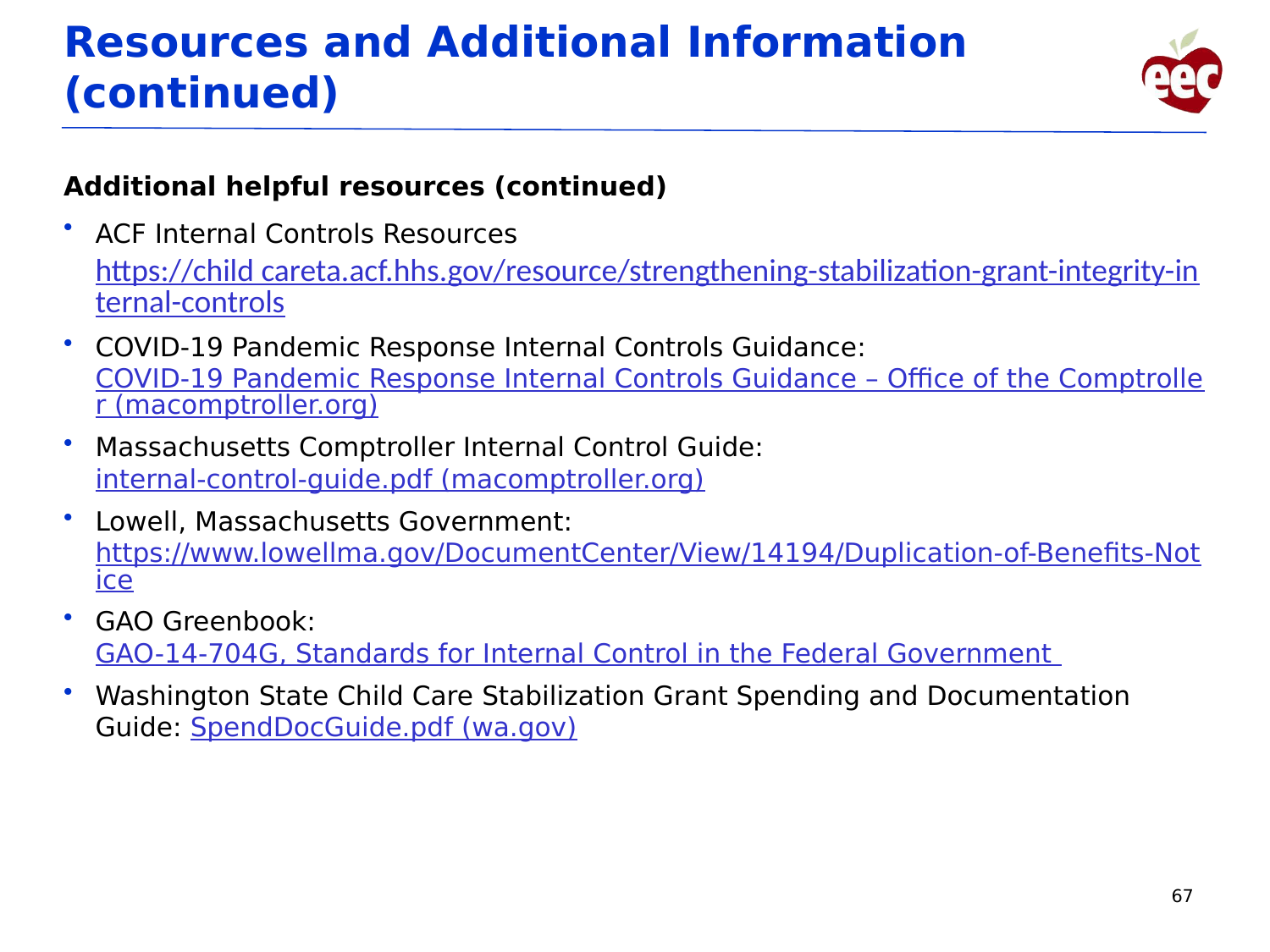

# Resources and Additional Information (continued)
Additional helpful resources (continued)
ACF Internal Controls Resources https://child careta.acf.hhs.gov/resource/strengthening-stabilization-grant-integrity-internal-controls
COVID-19 Pandemic Response Internal Controls Guidance: COVID-19 Pandemic Response Internal Controls Guidance – Office of the Comptroller (macomptroller.org)
Massachusetts Comptroller Internal Control Guide: internal-control-guide.pdf (macomptroller.org)
Lowell, Massachusetts Government: https://www.lowellma.gov/DocumentCenter/View/14194/Duplication-of-Benefits-Notice
GAO Greenbook: GAO-14-704G, Standards for Internal Control in the Federal Government
Washington State Child Care Stabilization Grant Spending and Documentation Guide: SpendDocGuide.pdf (wa.gov)

67